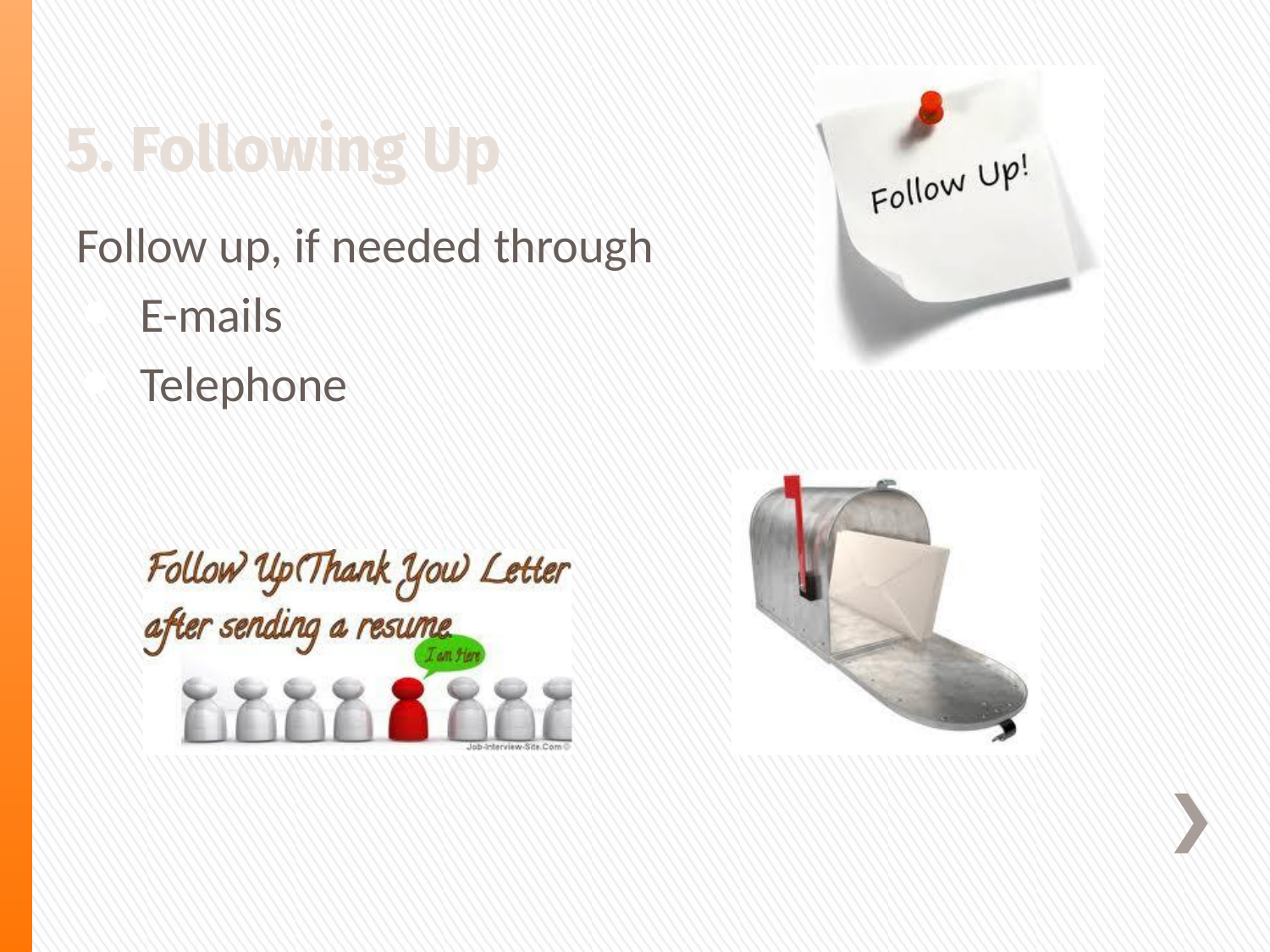

# 5. Following Up

Follow up, if needed through
E-mails
Telephone